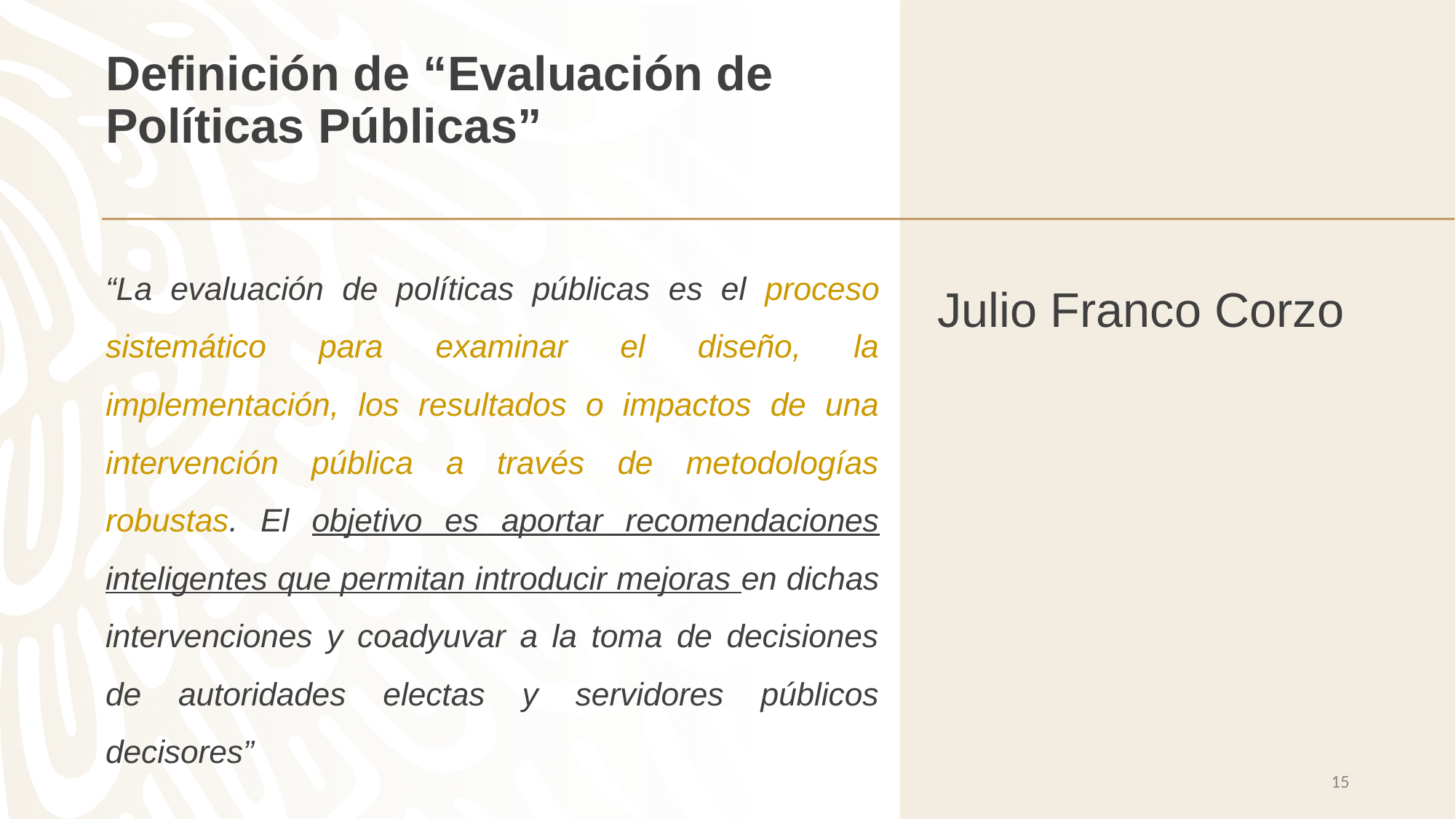

# Definición de “Evaluación de Políticas Públicas”
“La evaluación de políticas públicas es el proceso sistemático para examinar el diseño, la implementación, los resultados o impactos de una intervención pública a través de metodologías robustas. El objetivo es aportar recomendaciones inteligentes que permitan introducir mejoras en dichas intervenciones y coadyuvar a la toma de decisiones de autoridades electas y servidores públicos decisores”
Julio Franco Corzo
15